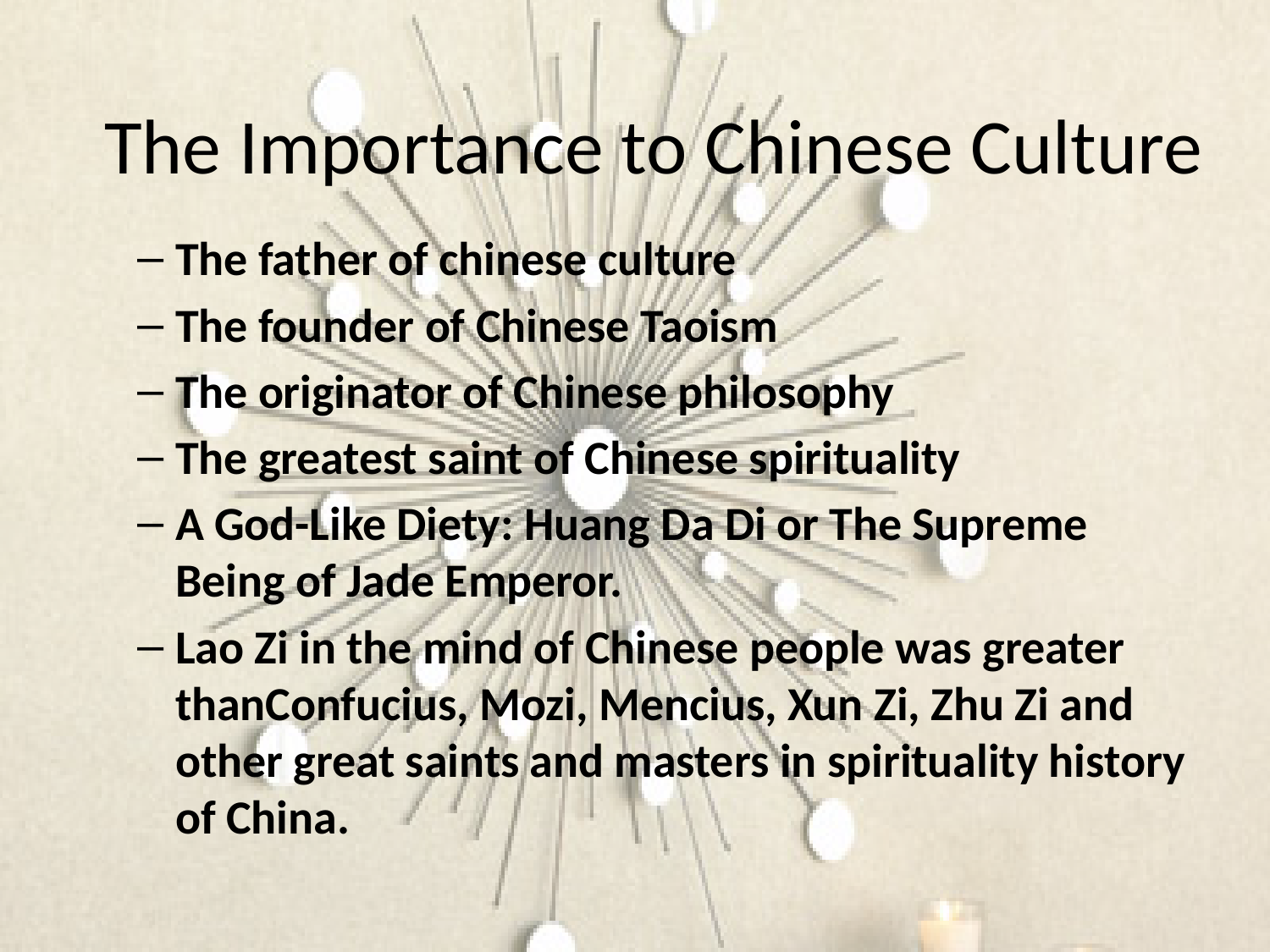

# The Importance to Chinese Culture
The father of chinese culture
The founder of Chinese Taoism
The originator of Chinese philosophy
The greatest saint of Chinese spirituality
A God-Like Diety: Huang Da Di or The Supreme Being of Jade Emperor.
Lao Zi in the mind of Chinese people was greater thanConfucius, Mozi, Mencius, Xun Zi, Zhu Zi and other great saints and masters in spirituality history of China.